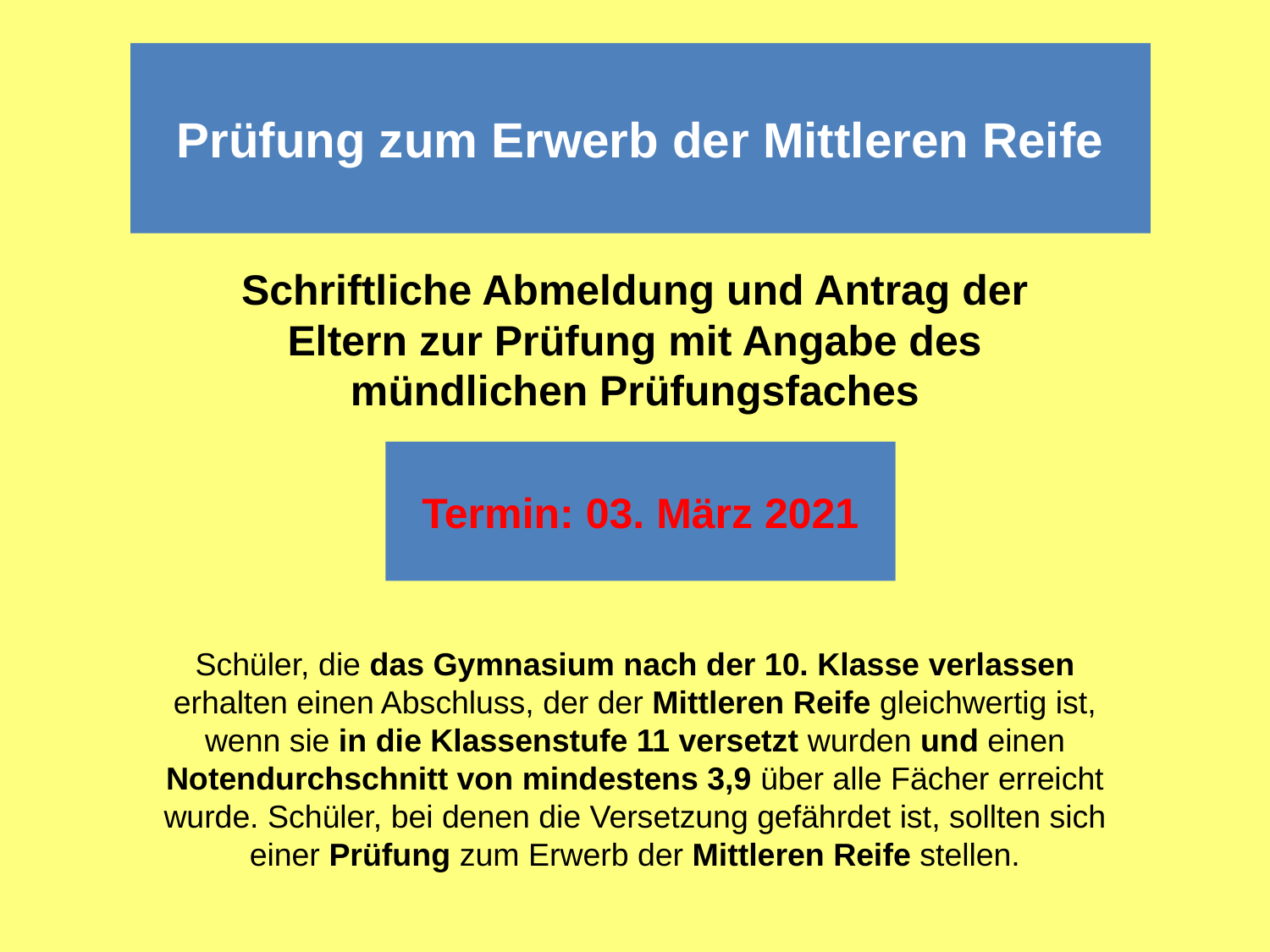

Prüfung zum Erwerb der Mittleren Reife

Schriftliche Abmeldung und Antrag der Eltern zur Prüfung mit Angabe des mündlichen Prüfungsfaches

Termin: 03. März 2021

Schüler, die das Gymnasium nach der 10. Klasse verlassen erhalten einen Abschluss, der der Mittleren Reife gleichwertig ist, wenn sie in die Klassenstufe 11 versetzt wurden und einen Notendurchschnitt von mindestens 3,9 über alle Fächer erreicht wurde. Schüler, bei denen die Versetzung gefährdet ist, sollten sich einer Prüfung zum Erwerb der Mittleren Reife stellen.